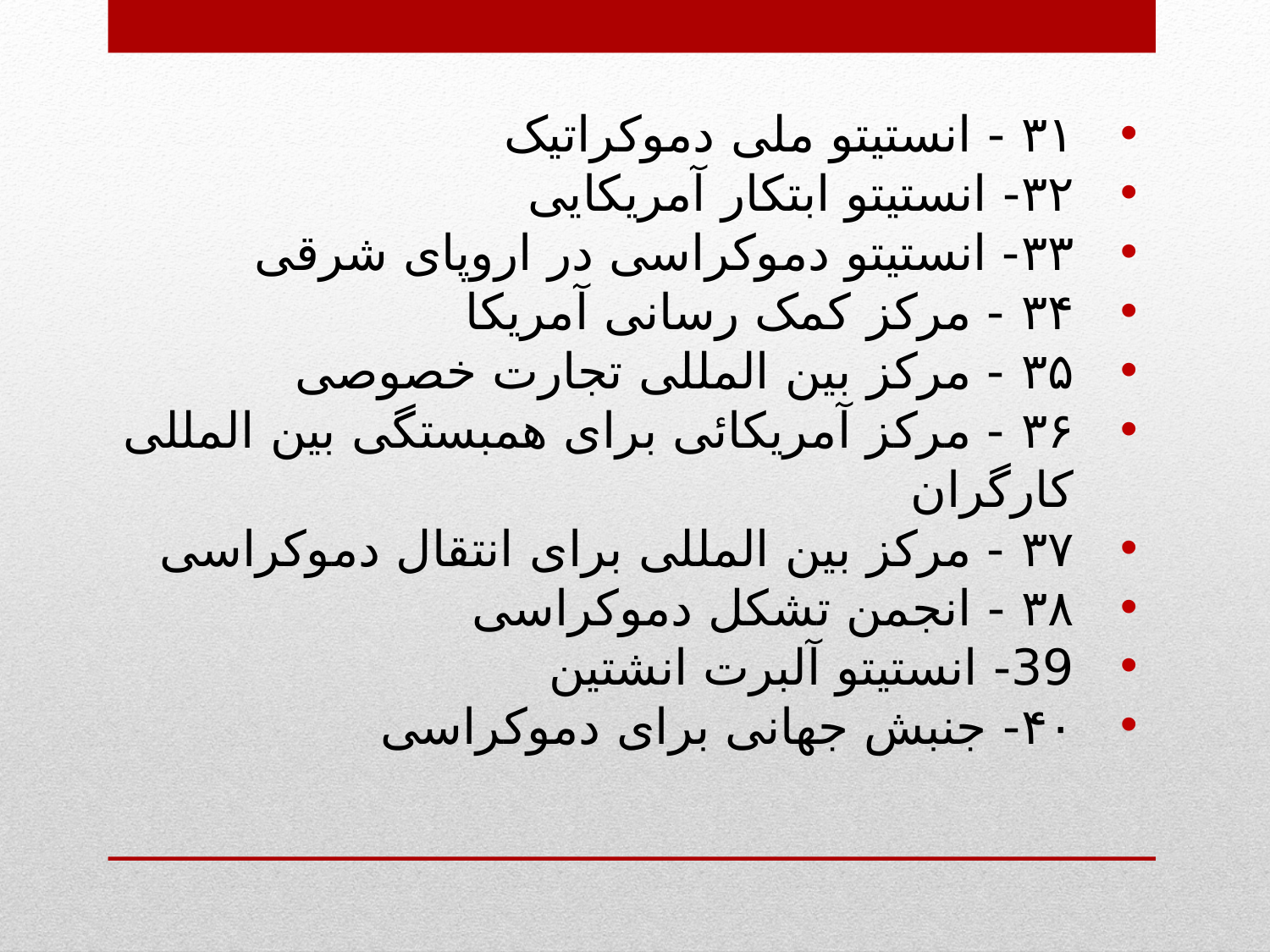

٣۱ - انستیتو ملی دموکراتیک
٣۲- انستیتو ابتکار آمریکایی
٣٣- انستیتو دموکراسی در اروپای شرقی
٣۴ - مرکز کمک رسانی آمریکا
٣۵ - مرکز بین المللی تجارت خصوصی
٣۶ - مرکز آمریکائی برای همبستگی بین المللی کارگران
٣۷ - مرکز بین المللی برای انتقال دموکراسی
٣٨ - انجمن تشکل دموکراسی
39- انستیتو آلبرت انشتین
۴۰- جنبش جهانی برای دموکراسی